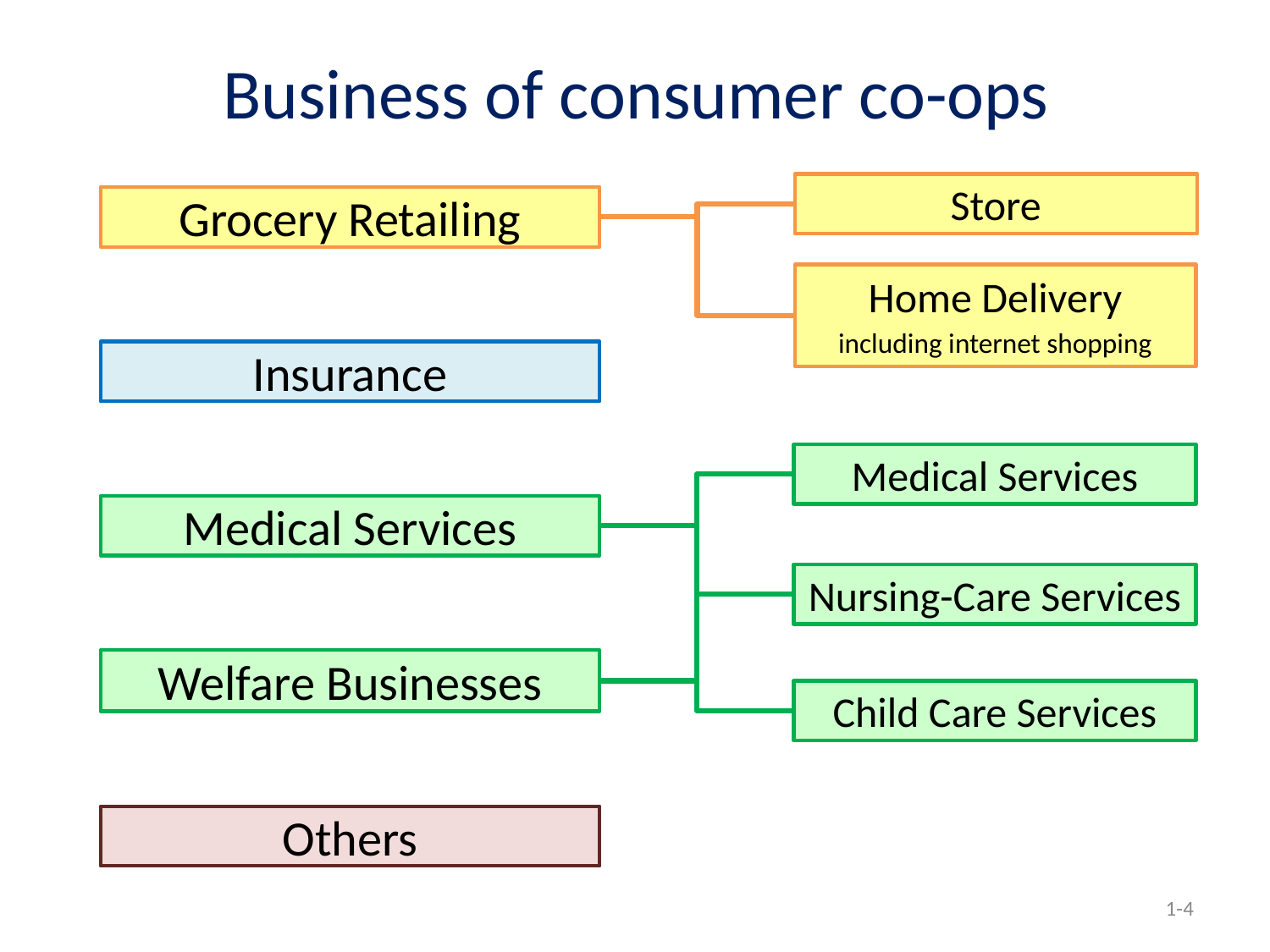

Business of consumer co-ops
Store
Grocery Retailing
Home Delivery
including internet shopping
Insurance
Medical Services
Medical Services
Nursing-Care Services
Welfare Businesses
Child Care Services
Others
1-4